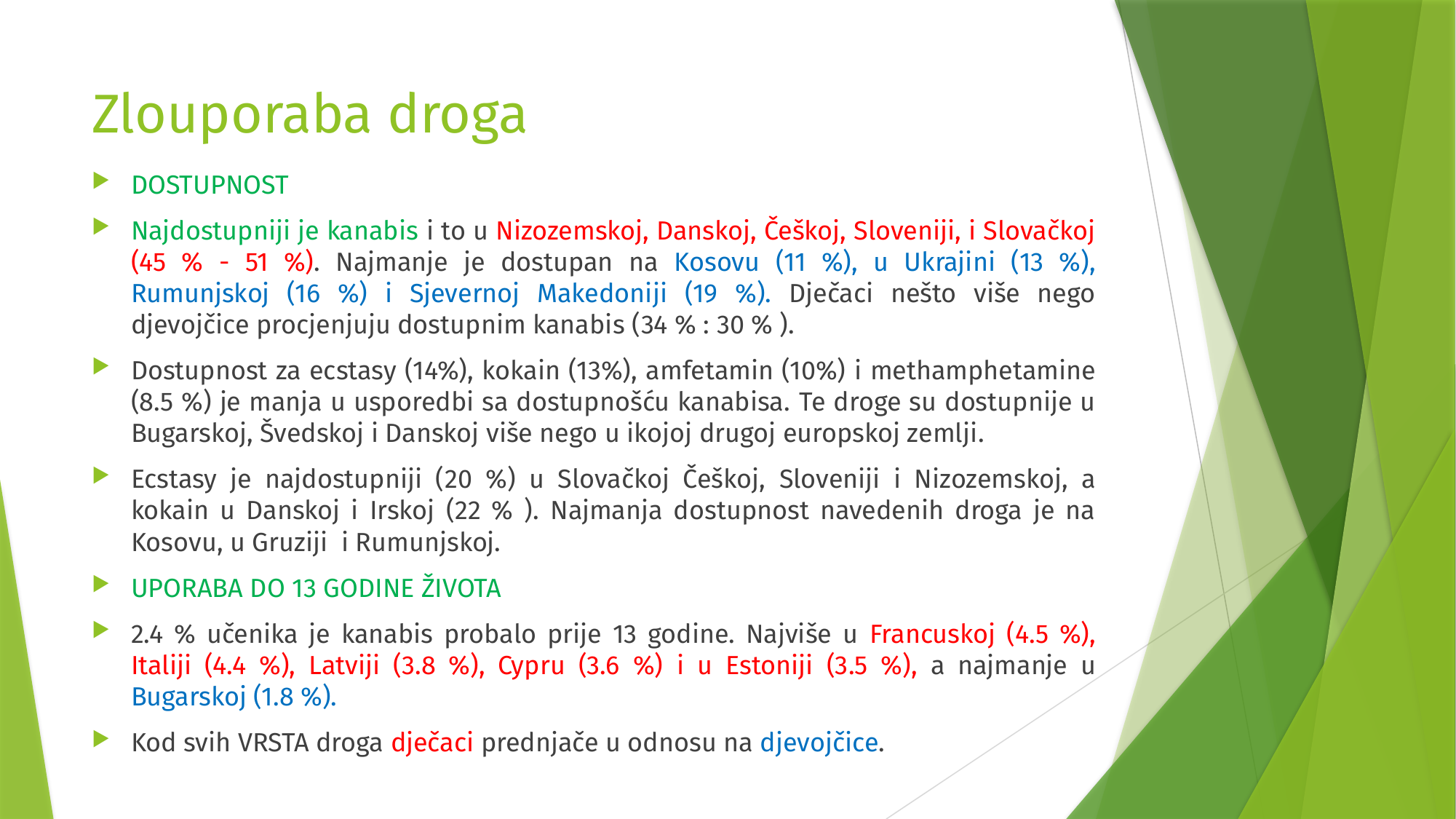

# Zlouporaba droga
DOSTUPNOST
Najdostupniji je kanabis i to u Nizozemskoj, Danskoj, Češkoj, Sloveniji, i Slovačkoj (45 % - 51 %). Najmanje je dostupan na Kosovu (11 %), u Ukrajini (13 %), Rumunjskoj (16 %) i Sjevernoj Makedoniji (19 %). Dječaci nešto više nego djevojčice procjenjuju dostupnim kanabis (34 % : 30 % ).
Dostupnost za ecstasy (14%), kokain (13%), amfetamin (10%) i methamphetamine (8.5 %) je manja u usporedbi sa dostupnošću kanabisa. Te droge su dostupnije u Bugarskoj, Švedskoj i Danskoj više nego u ikojoj drugoj europskoj zemlji.
Ecstasy je najdostupniji (20 %) u Slovačkoj Češkoj, Sloveniji i Nizozemskoj, a kokain u Danskoj i Irskoj (22 % ). Najmanja dostupnost navedenih droga je na Kosovu, u Gruziji  i Rumunjskoj.
UPORABA DO 13 GODINE ŽIVOTA
2.4 % učenika je kanabis probalo prije 13 godine. Najviše u Francuskoj (4.5 %), Italiji (4.4 %), Latviji (3.8 %), Cypru (3.6 %) i u Estoniji (3.5 %), a najmanje u Bugarskoj (1.8 %).
Kod svih VRSTA droga dječaci prednjače u odnosu na djevojčice.